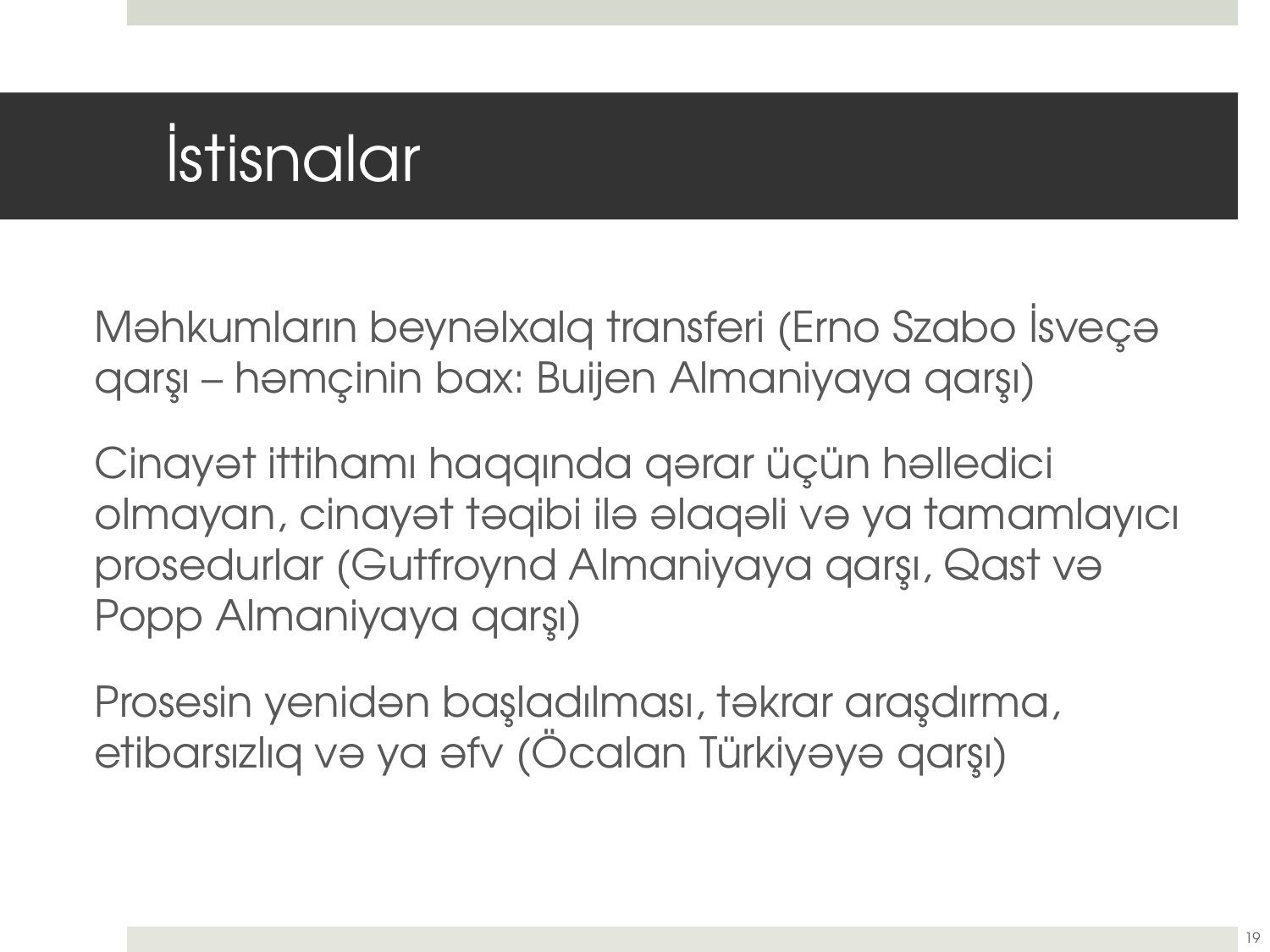

# İstisnalar
Məhkumların beynəlxalq transferi (Erno Szabo İsveçə qarşı – həmçinin bax: Buijen Almaniyaya qarşı)
Cinayət ittihamı haqqında qərar üçün həlledici olmayan, cinayət təqibi ilə əlaqəli və ya tamamlayıcı prosedurlar (Gutfroynd Almaniyaya qarşı, Qast və Popp Almaniyaya qarşı)
Prosesin yenidən başladılması, təkrar araşdırma, etibarsızlıq və ya əfv (Öcalan Türkiyəyə qarşı)
19